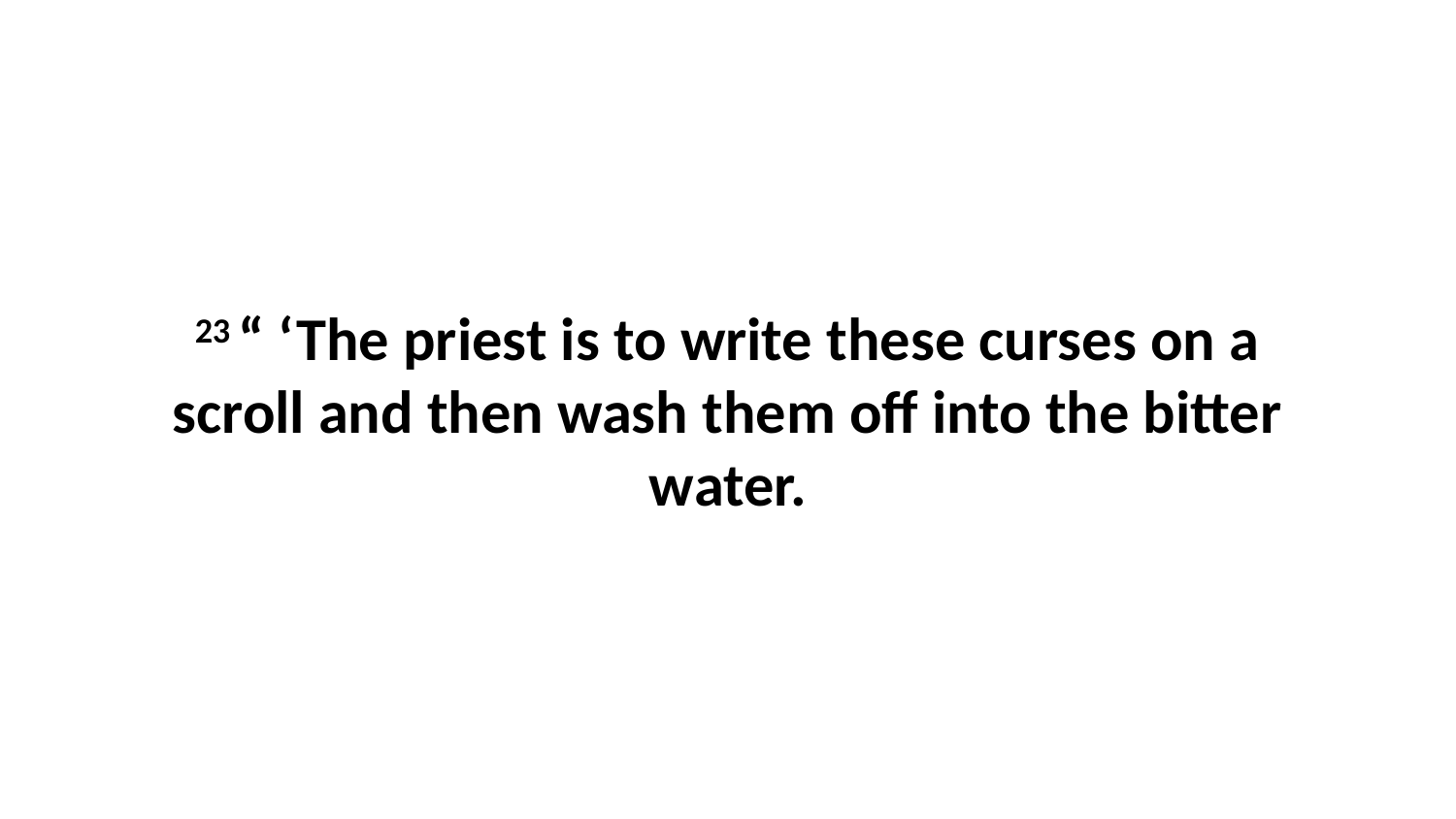

23 “ ‘The priest is to write these curses on a scroll and then wash them off into the bitter water.